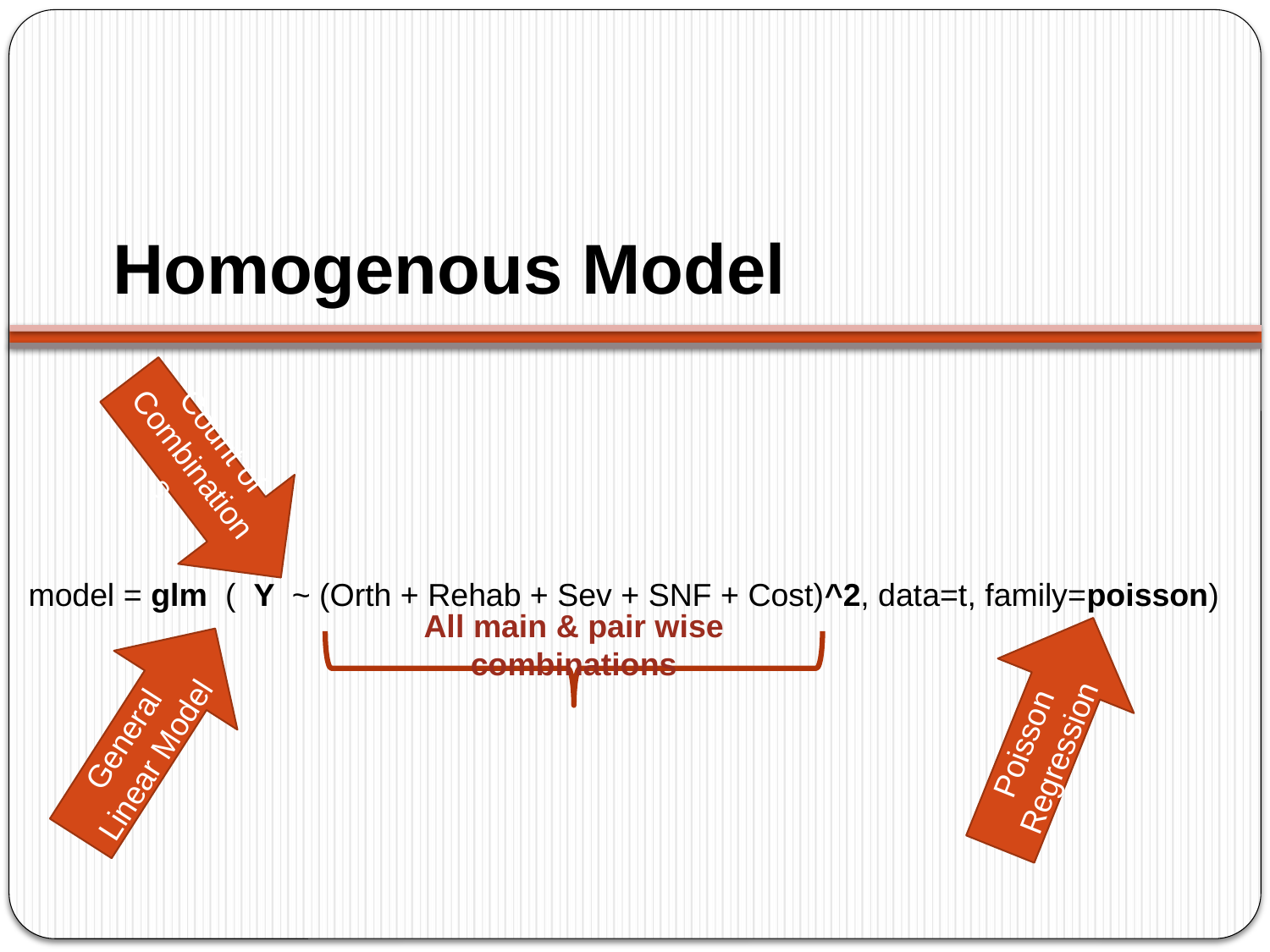

# Homogenous Model

Count of Combinations
All main & pair wise combinations
model = glm  (  Y  ~ (Orth + Rehab + Sev + SNF + Cost)^2, data=t, family=poisson)
General Linear Model
Poisson Regression